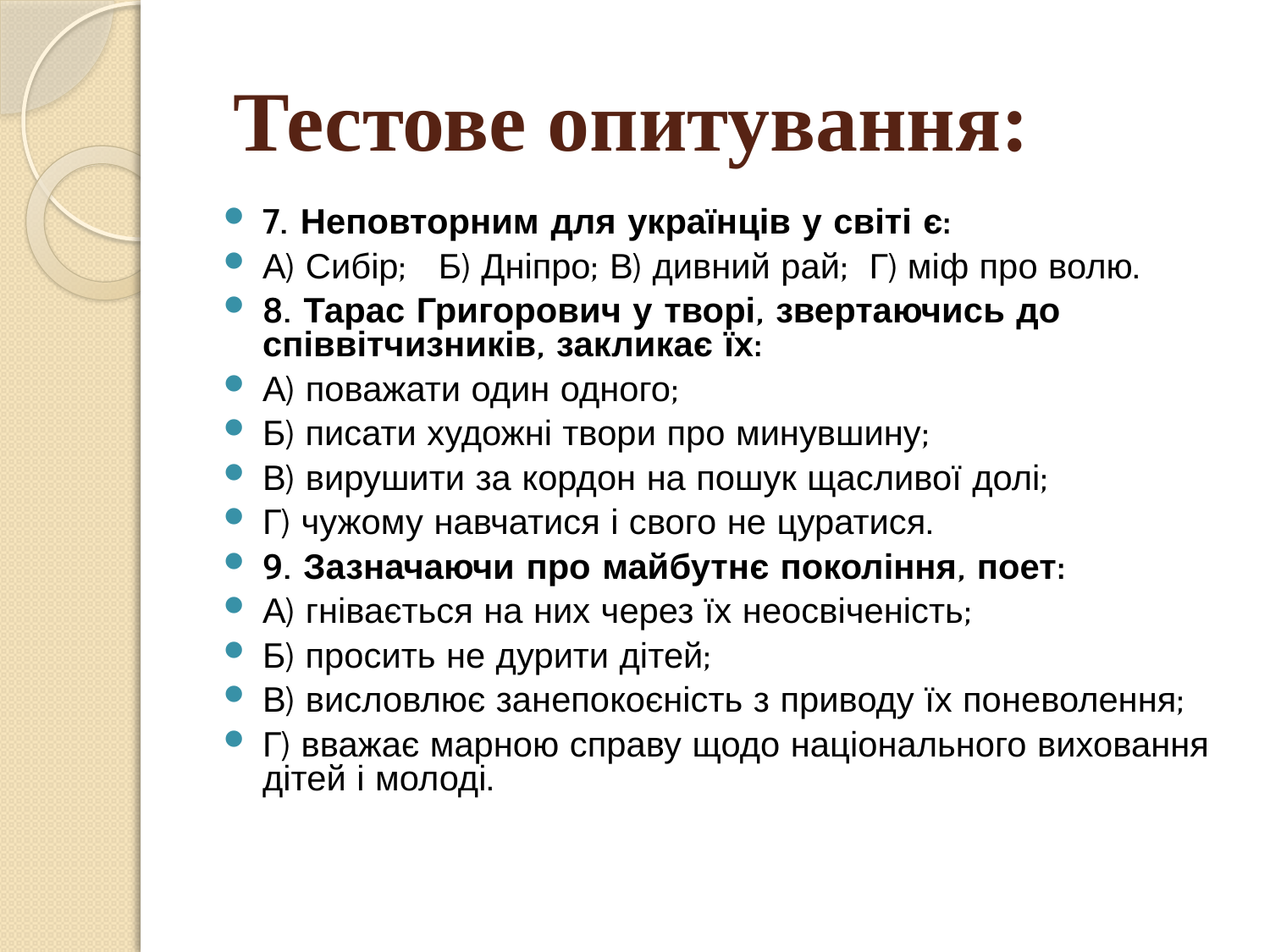

# Тестове опитування:
7. Неповторним для українців у світі є:
А) Сибір;   Б) Дніпро; В) дивний рай;  Г) міф про волю.
8. Тарас Григорович у творі, звертаючись до співвітчизників, за­кликає їх:
А) поважати один одного;
Б) писати художні твори про минувшину;
В) вирушити за кордон на пошук щасливої долі;
Г) чужому навчатися і свого не цуратися.
9. Зазначаючи про майбутнє покоління, поет:
А) гнівається на них через їх неосвіченість;
Б) просить не дурити дітей;
В) висловлює занепокоєність з приводу їх поневолення;
Г) вважає марною справу щодо національного виховання ді­тей і молоді.